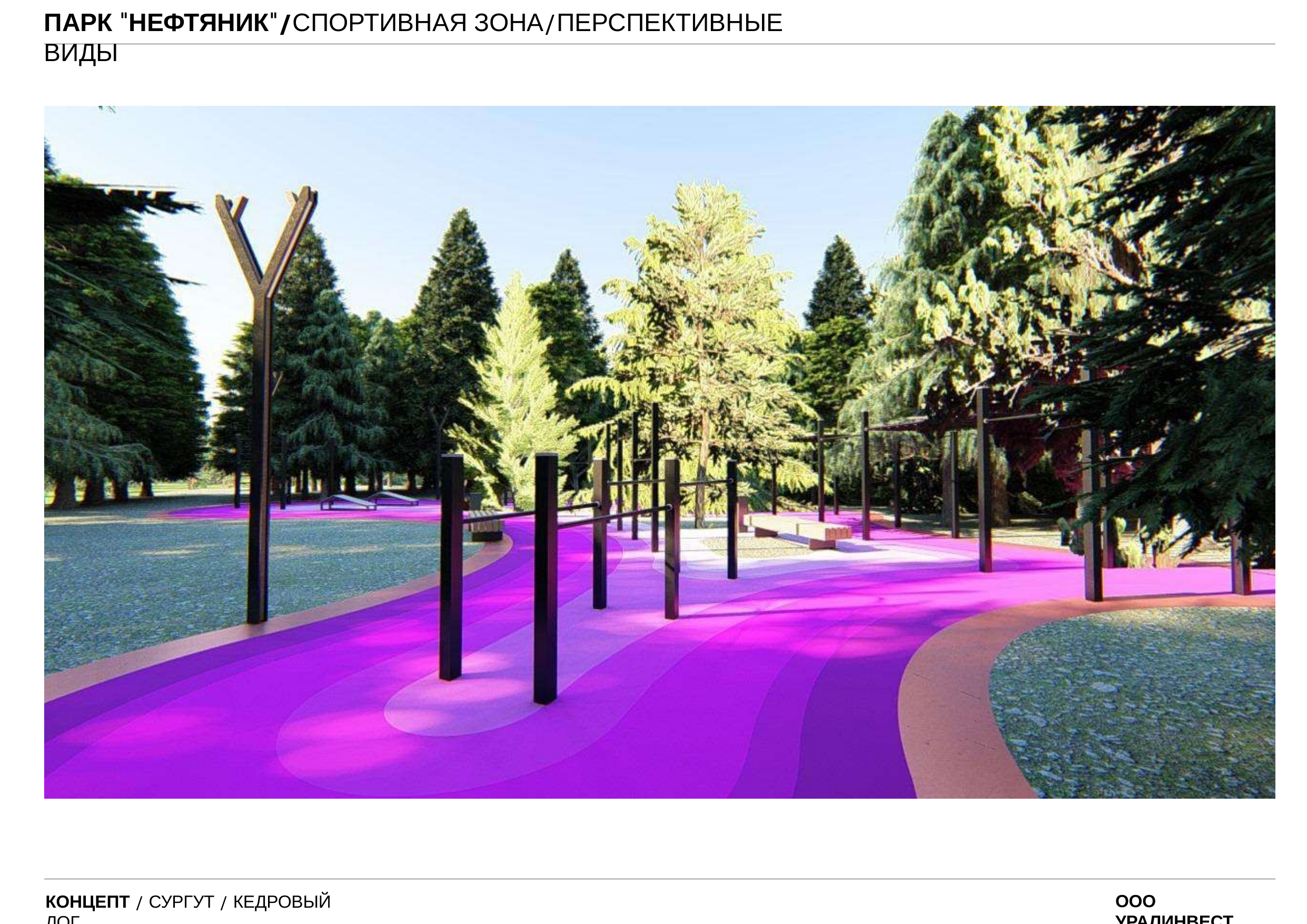

ПАРК "НЕФТЯНИК"/СПОРТИВНАЯ ЗОНА/ПЕРСПЕКТИВНЫЕ ВИДЫ

ООО УРАЛИНВЕСТ
КОНЦЕПТ / СУРГУТ / КЕДРОВЫЙ ЛОГ